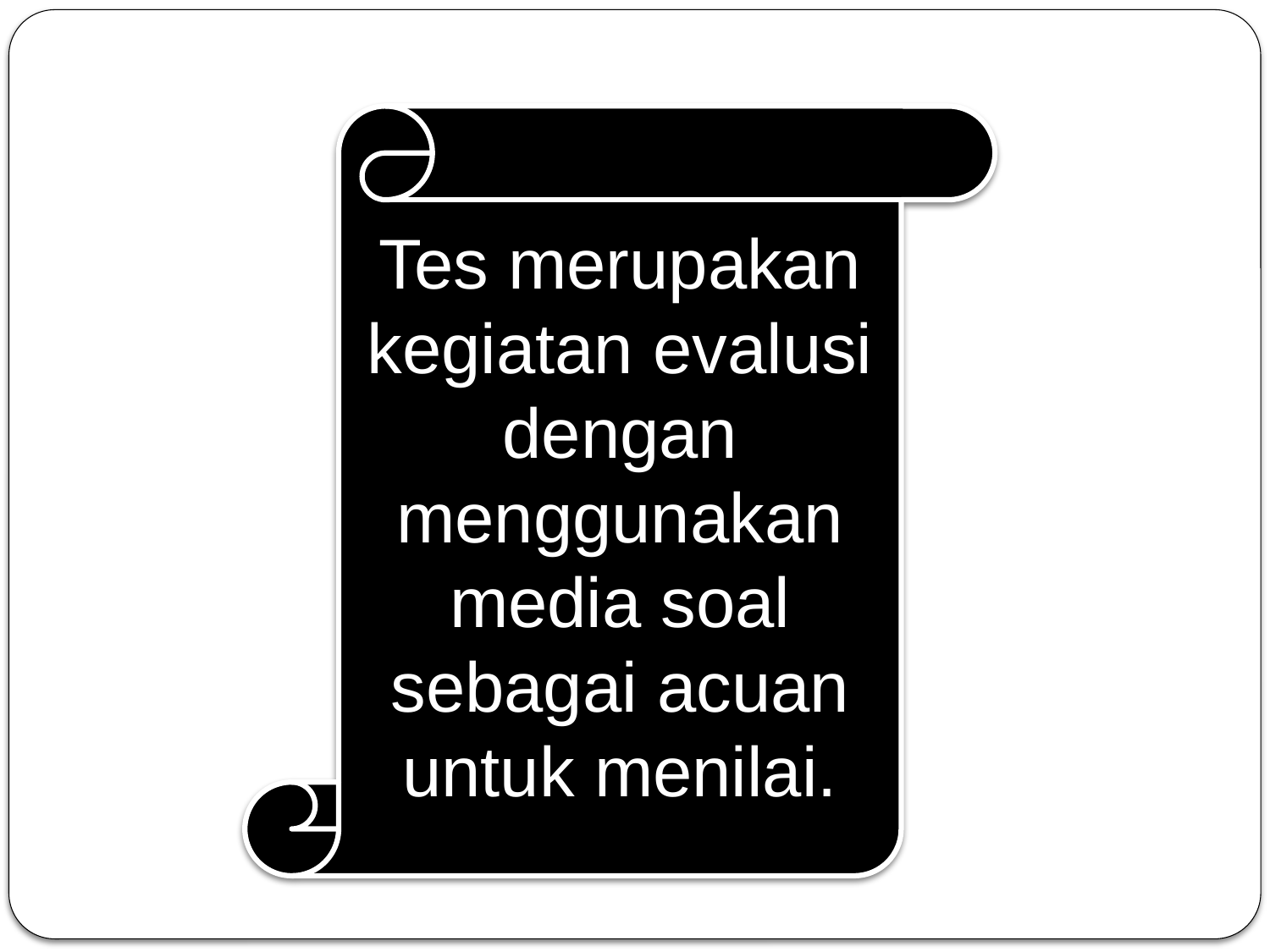

#
Tes merupakan kegiatan evalusi dengan menggunakan media soal sebagai acuan untuk menilai.